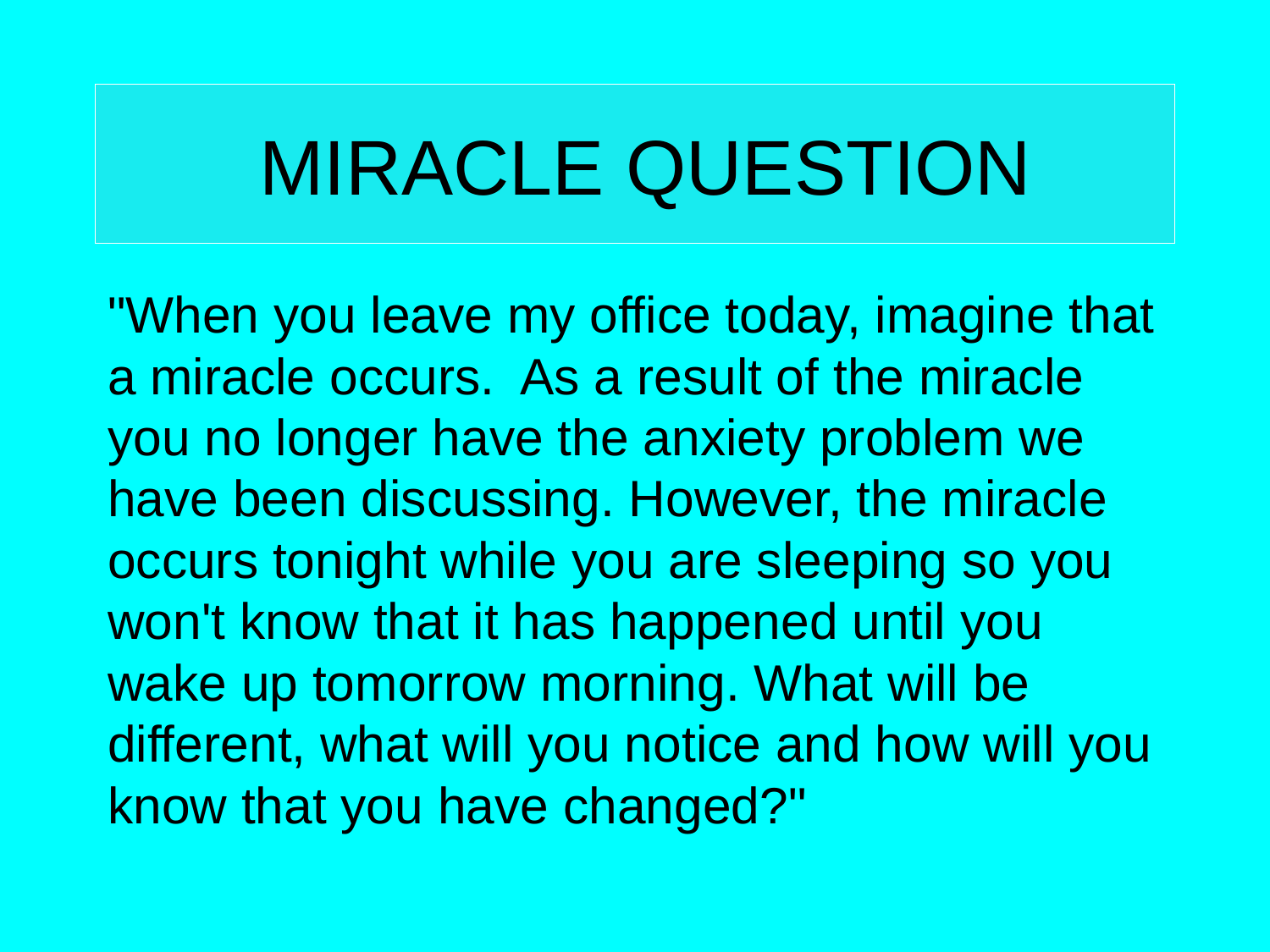

# MIRACLE QUESTION
"When you leave my office today, imagine that a miracle occurs.  As a result of the miracle you no longer have the anxiety problem we have been discussing. However, the miracle occurs tonight while you are sleeping so you won't know that it has happened until you wake up tomorrow morning. What will be different, what will you notice and how will you know that you have changed?"